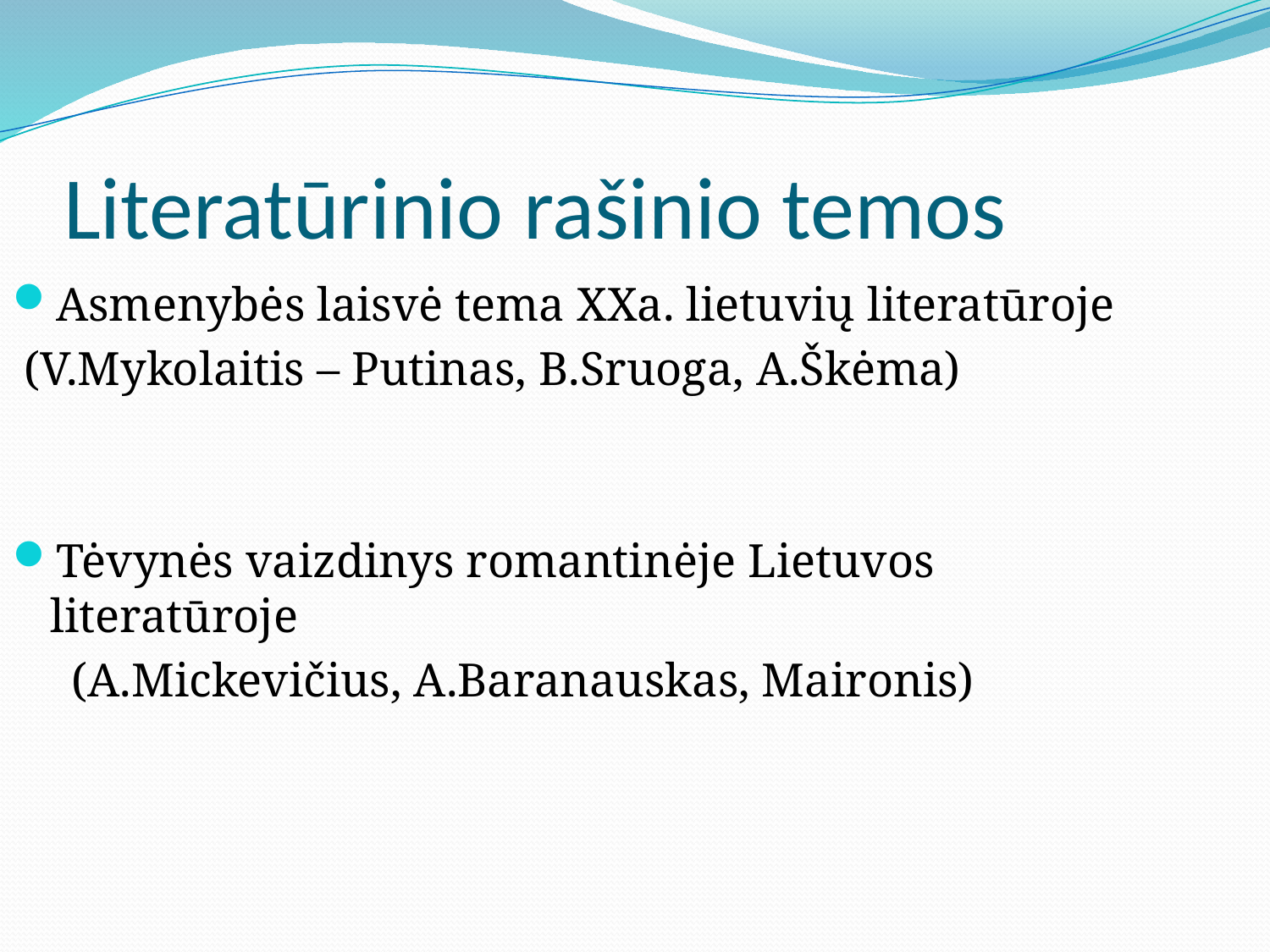

# Literatūrinio rašinio temos
Asmenybės laisvė tema XXa. lietuvių literatūroje
 (V.Mykolaitis – Putinas, B.Sruoga, A.Škėma)

Tėvynės vaizdinys romantinėje Lietuvos literatūroje
     (A.Mickevičius, A.Baranauskas, Maironis)